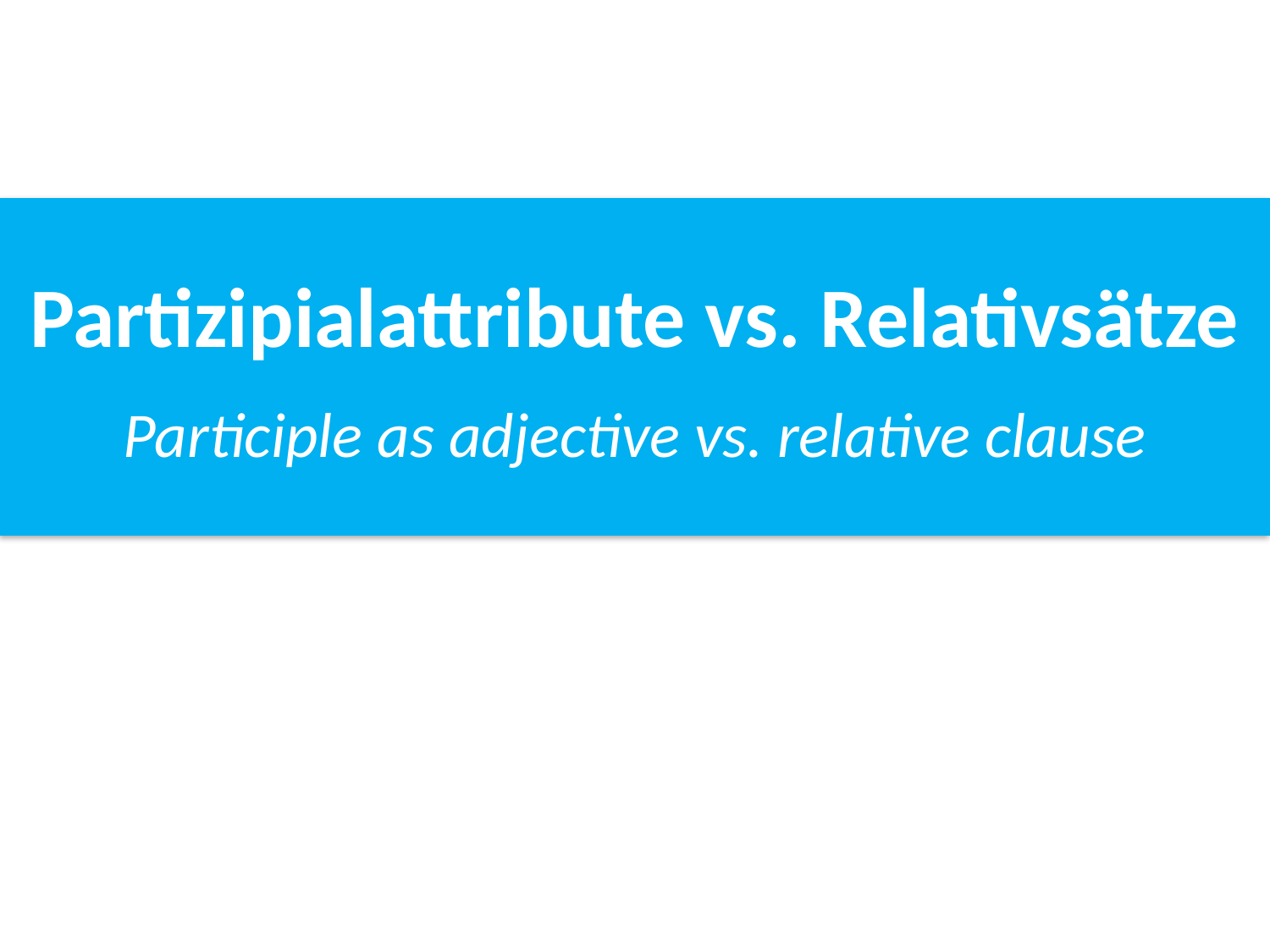

Partizipialattribute vs. Relativsätze
Participle as adjective vs. relative clause